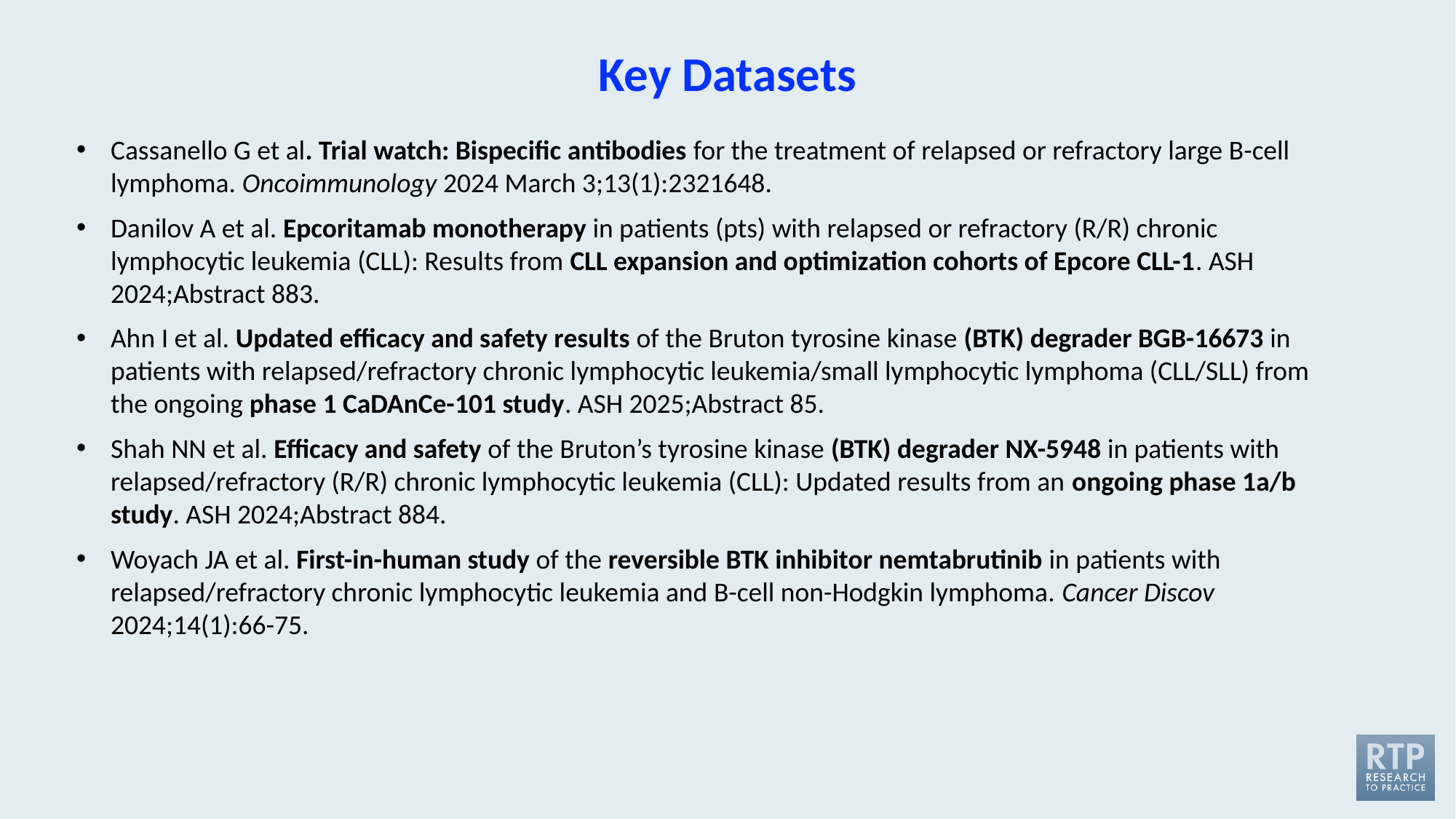

Key Datasets
Cassanello G et al. Trial watch: Bispecific antibodies for the treatment of relapsed or refractory large B-cell lymphoma. Oncoimmunology 2024 March 3;13(1):2321648.
Danilov A et al. Epcoritamab monotherapy in patients (pts) with relapsed or refractory (R/R) chronic lymphocytic leukemia (CLL): Results from CLL expansion and optimization cohorts of Epcore CLL-1. ASH 2024;Abstract 883.
Ahn I et al. Updated efficacy and safety results of the Bruton tyrosine kinase (BTK) degrader BGB-16673 in patients with relapsed/refractory chronic lymphocytic leukemia/small lymphocytic lymphoma (CLL/SLL) from the ongoing phase 1 CaDAnCe-101 study. ASH 2025;Abstract 85.
Shah NN et al. Efficacy and safety of the Bruton’s tyrosine kinase (BTK) degrader NX-5948 in patients with relapsed/refractory (R/R) chronic lymphocytic leukemia (CLL): Updated results from an ongoing phase 1a/b study. ASH 2024;Abstract 884.
Woyach JA et al. First-in-human study of the reversible BTK inhibitor nemtabrutinib in patients with relapsed/refractory chronic lymphocytic leukemia and B-cell non-Hodgkin lymphoma. Cancer Discov 2024;14(1):66-75.